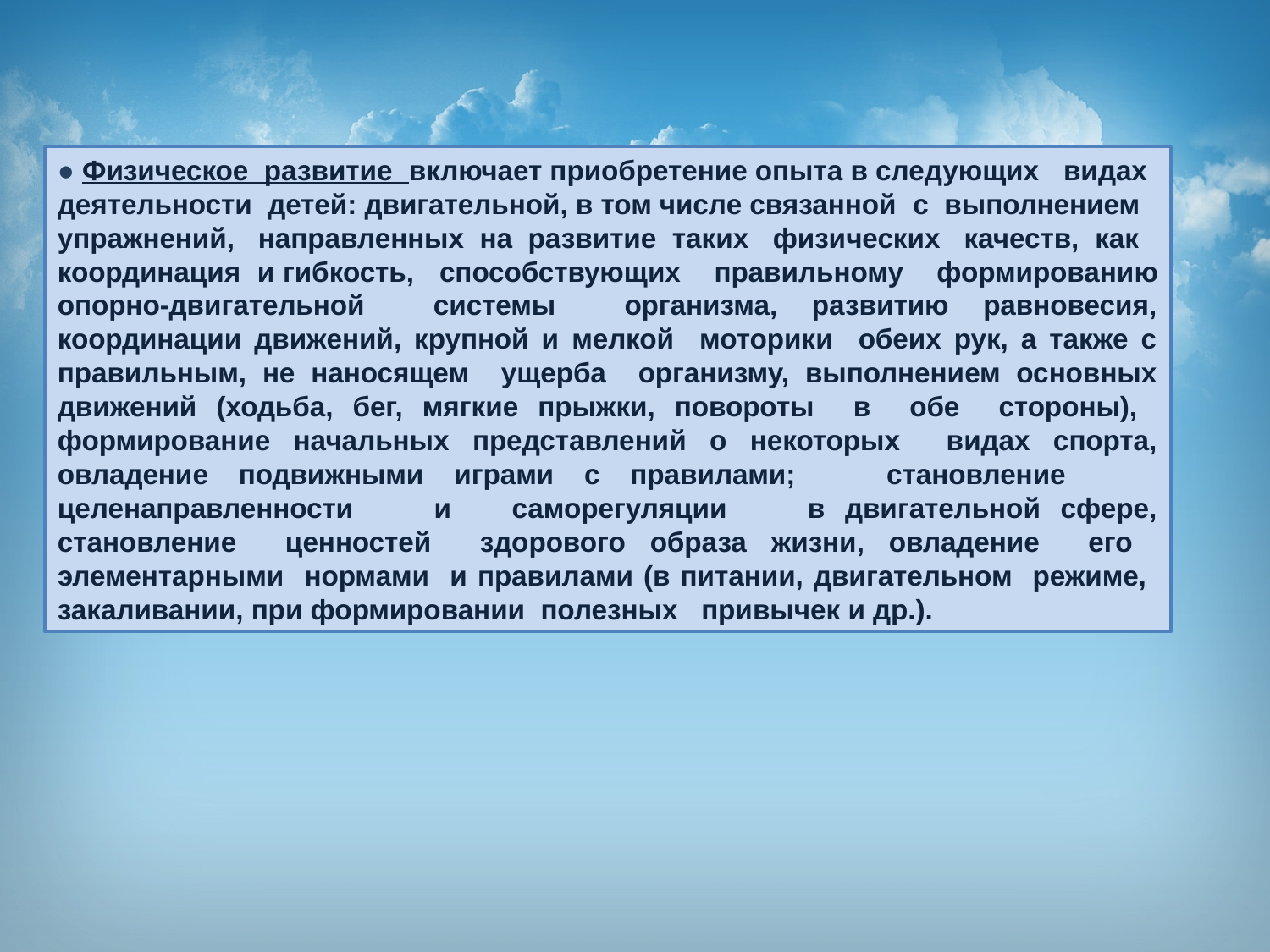

● Физическое  развитие  включает приобретение опыта в следующих   видах
деятельности  детей: двигательной, в том числе связанной  с  выполнением
упражнений,   направленных  на  развитие  таких   физических   качеств,  как
координация  и гибкость,   способствующих    правильному    формированию
опорно-двигательной  системы  организма, развитию равновесия, координации движений, крупной и мелкой  моторики  обеих рук, а также с правильным, не наносящем  ущерба  организму, выполнением основных движений (ходьба, бег, мягкие прыжки, повороты  в  обе  стороны),  формирование начальных представлений о некоторых  видах спорта, овладение подвижными играми с правилами;   становление    целенаправленности    и   саморегуляции    в двигательной сфере, становление  ценностей  здорового образа жизни, овладение  его  элементарными  нормами  и правилами (в питании, двигательном  режиме,  закаливании, при формировании  полезных   привычек и др.).